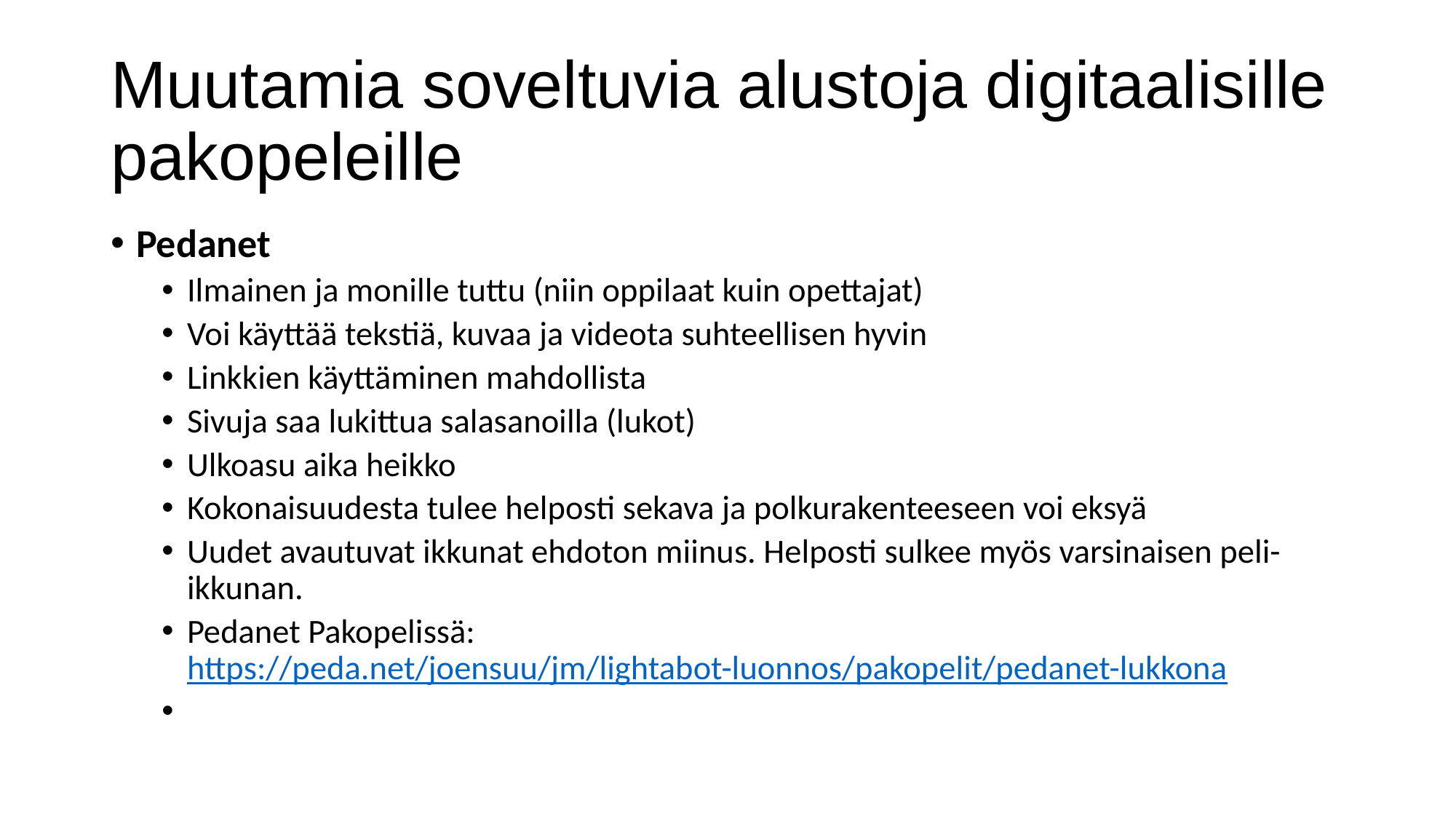

# Muutamia soveltuvia alustoja digitaalisille pakopeleille
Pedanet
Ilmainen ja monille tuttu (niin oppilaat kuin opettajat)
Voi käyttää tekstiä, kuvaa ja videota suhteellisen hyvin
Linkkien käyttäminen mahdollista
Sivuja saa lukittua salasanoilla (lukot)
Ulkoasu aika heikko
Kokonaisuudesta tulee helposti sekava ja polkurakenteeseen voi eksyä
Uudet avautuvat ikkunat ehdoton miinus. Helposti sulkee myös varsinaisen peli-ikkunan.
Pedanet Pakopelissä: https://peda.net/joensuu/jm/lightabot-luonnos/pakopelit/pedanet-lukkona